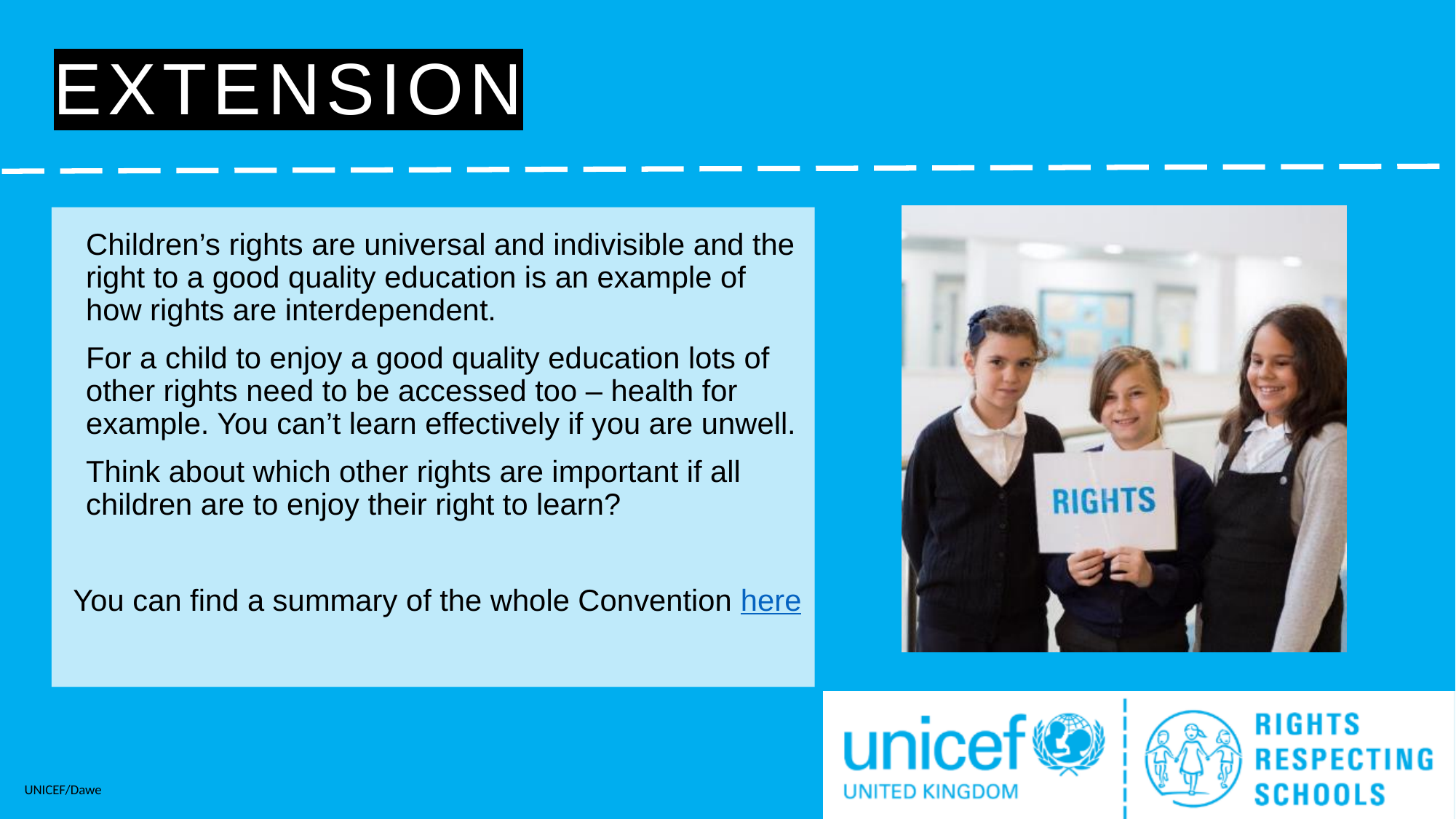

# Extension
Children’s rights are universal and indivisible and the right to a good quality education is an example of how rights are interdependent.
For a child to enjoy a good quality education lots of other rights need to be accessed too – health for example. You can’t learn effectively if you are unwell.
Think about which other rights are important if all children are to enjoy their right to learn?

You can find a summary of the whole Convention here

UNICEF/Dawe